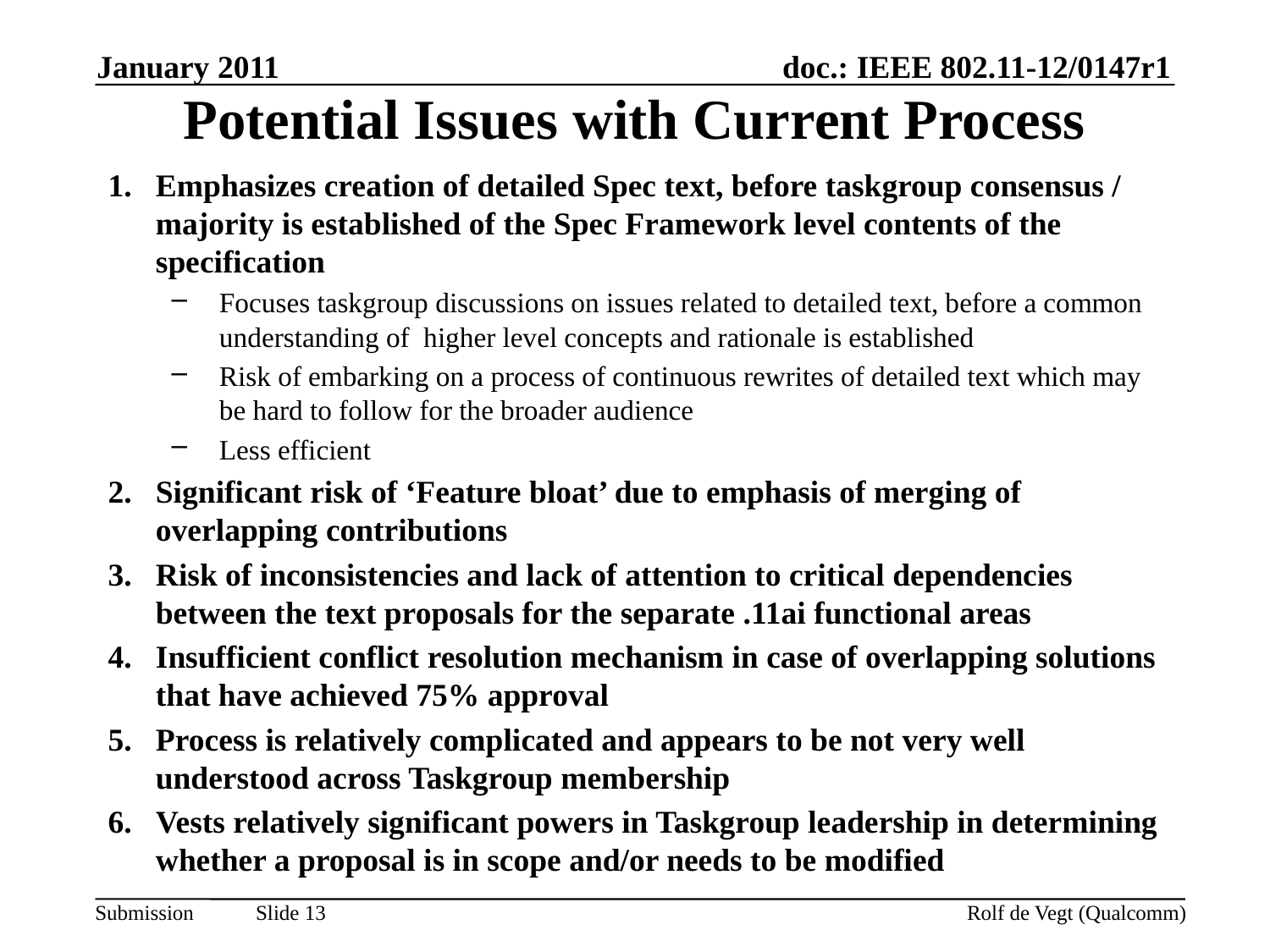

# Potential Issues with Current Process
January 2011
Emphasizes creation of detailed Spec text, before taskgroup consensus / majority is established of the Spec Framework level contents of the specification
Focuses taskgroup discussions on issues related to detailed text, before a common understanding of  higher level concepts and rationale is established
Risk of embarking on a process of continuous rewrites of detailed text which may be hard to follow for the broader audience
Less efficient
Significant risk of ‘Feature bloat’ due to emphasis of merging of overlapping contributions
Risk of inconsistencies and lack of attention to critical dependencies between the text proposals for the separate .11ai functional areas
Insufficient conflict resolution mechanism in case of overlapping solutions that have achieved 75% approval
Process is relatively complicated and appears to be not very well understood across Taskgroup membership
Vests relatively significant powers in Taskgroup leadership in determining whether a proposal is in scope and/or needs to be modified
Rolf de Vegt (Qualcomm)
Slide 13